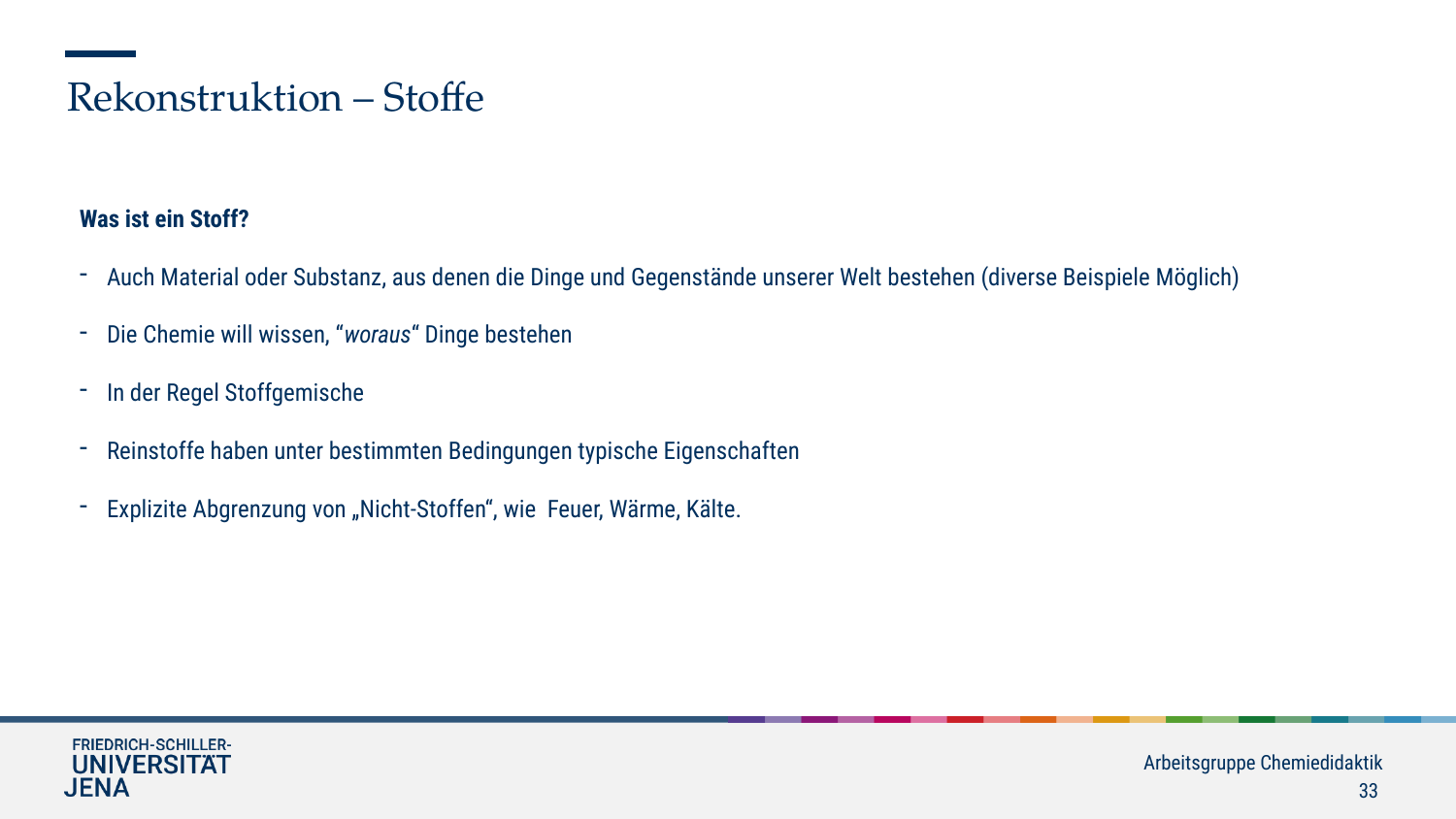

Rekonstruktion – Stoffe
Was ist ein Stoff?

Auch Material oder Substanz, aus denen die Dinge und Gegenstände unserer Welt bestehen (diverse Beispiele Möglich)

Die Chemie will wissen, “woraus“ Dinge bestehen

In der Regel Stoffgemische

Reinstoffe haben unter bestimmten Bedingungen typische Eigenschaften

Explizite Abgrenzung von „Nicht-Stoffen“, wie  Feuer, Wärme, Kälte.